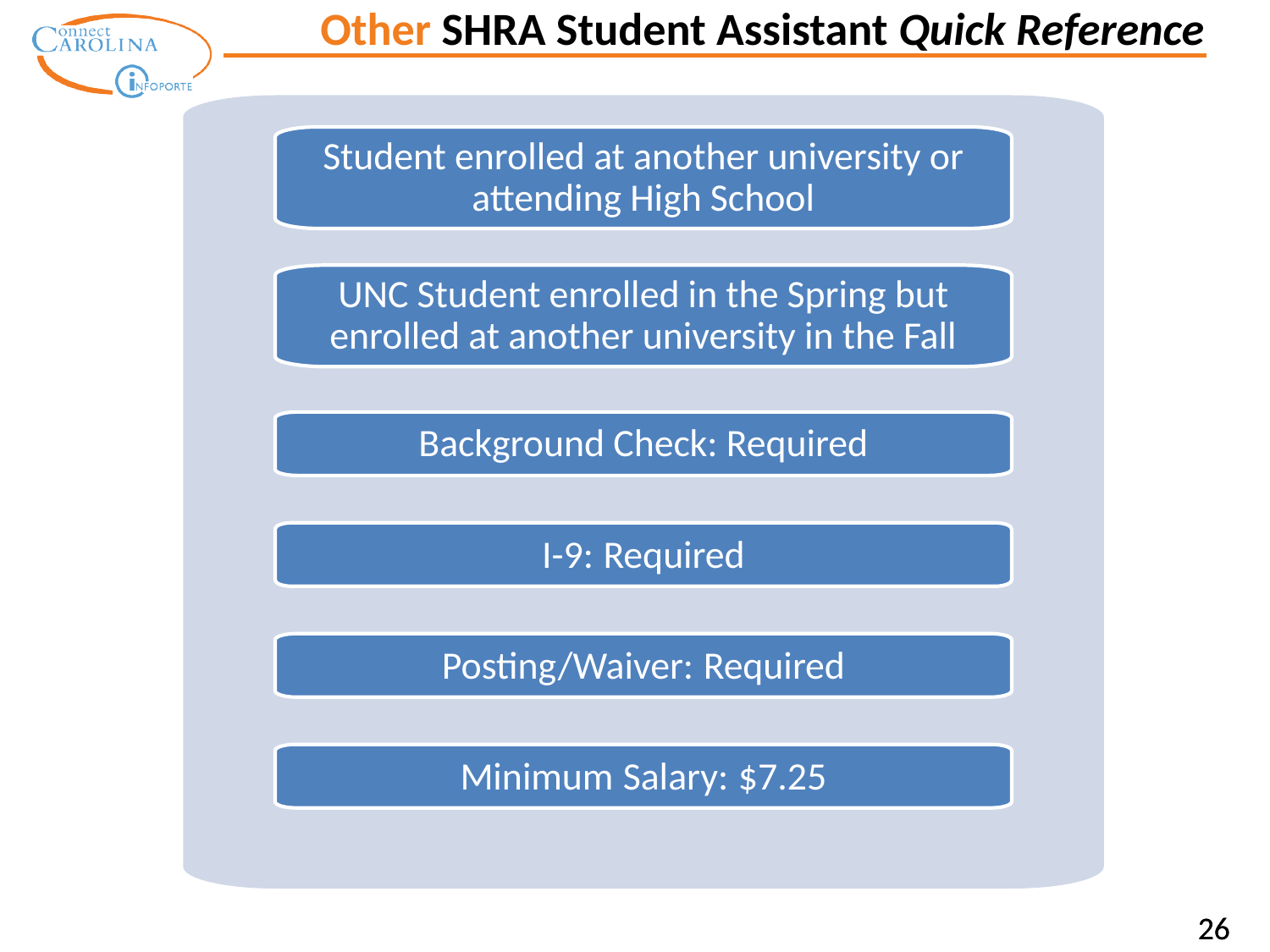

Other SHRA Student Assistant Quick Reference

Student enrolled at another university or attending High School
UNC Student enrolled in the Spring but enrolled at another university in the Fall
Background Check: Required
I-9: Required
Posting/Waiver: Required
Minimum Salary: $7.25
26